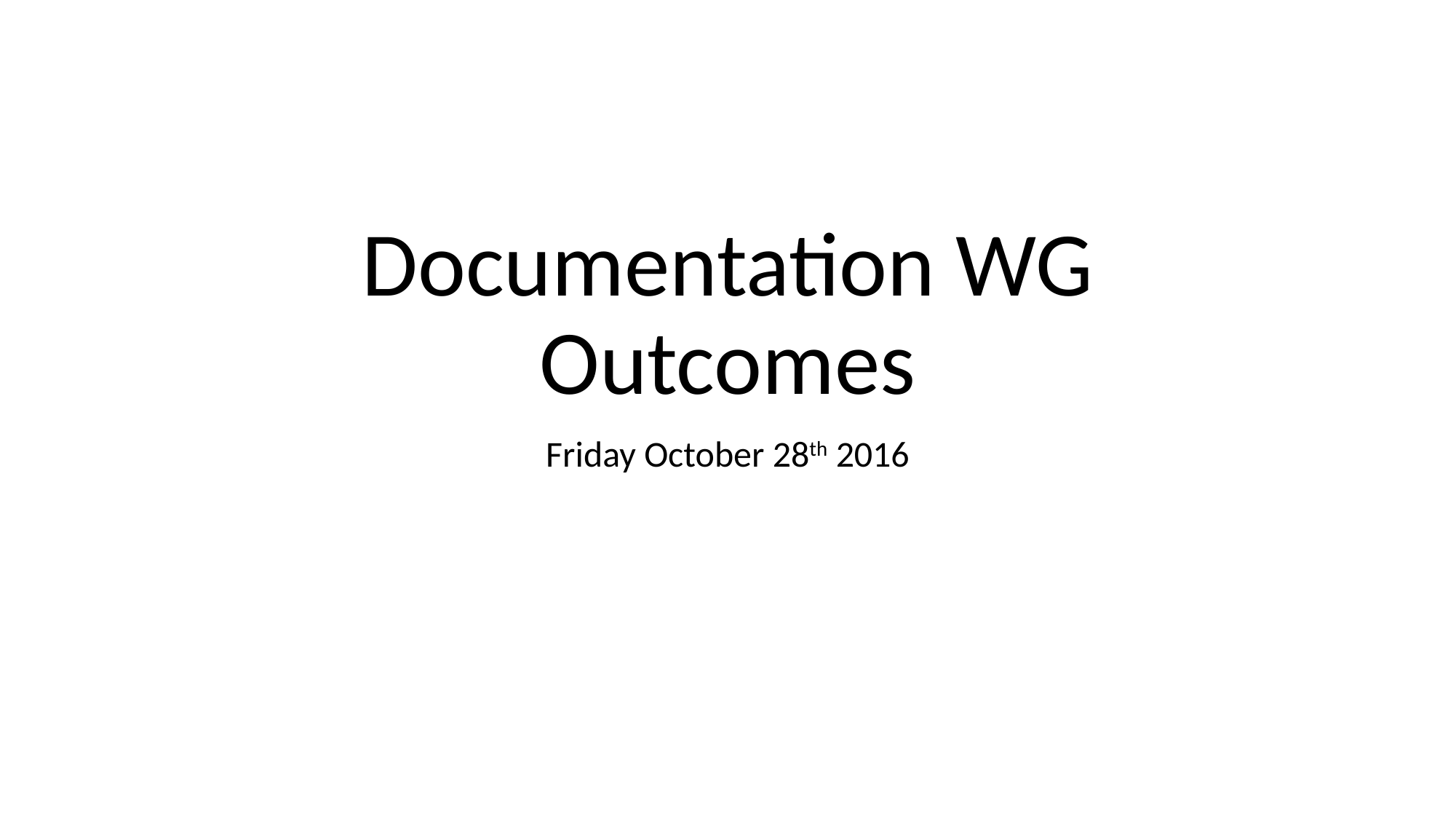

# Documentation WG Outcomes
Friday October 28th 2016